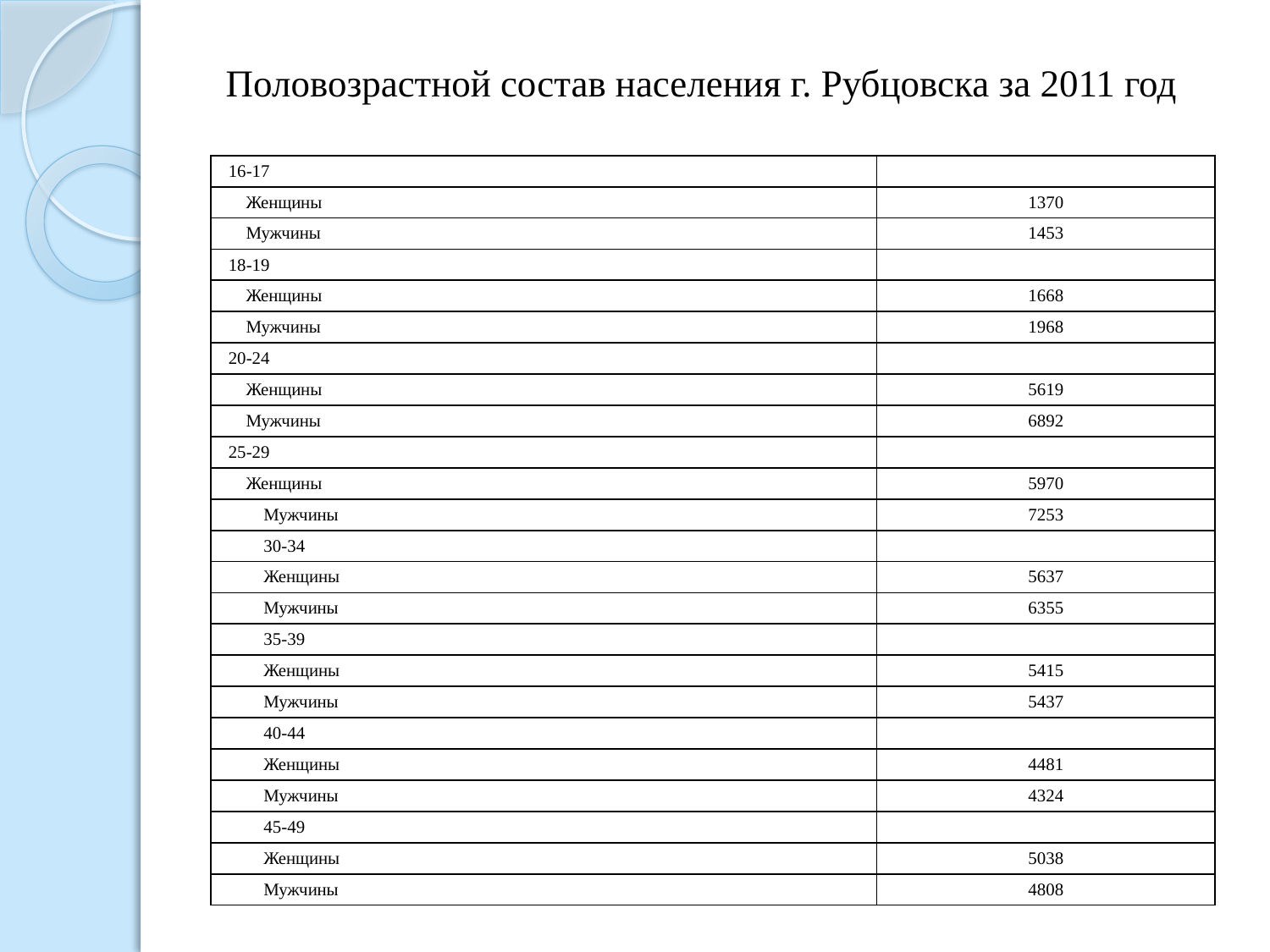

Половозрастной состав населения г. Рубцовска за 2011 год

| 16-17 |  |
| --- | --- |
| Женщины | 1370 |
| Мужчины | 1453 |
| 18-19 |  |
| Женщины | 1668 |
| Мужчины | 1968 |
| 20-24 |  |
| Женщины | 5619 |
| Мужчины | 6892 |
| 25-29 |  |
| Женщины | 5970 |
| Мужчины | 7253 |
| 30-34 |  |
| Женщины | 5637 |
| Мужчины | 6355 |
| 35-39 |  |
| Женщины | 5415 |
| Мужчины | 5437 |
| 40-44 |  |
| Женщины | 4481 |
| Мужчины | 4324 |
| 45-49 |  |
| Женщины | 5038 |
| Мужчины | 4808 |